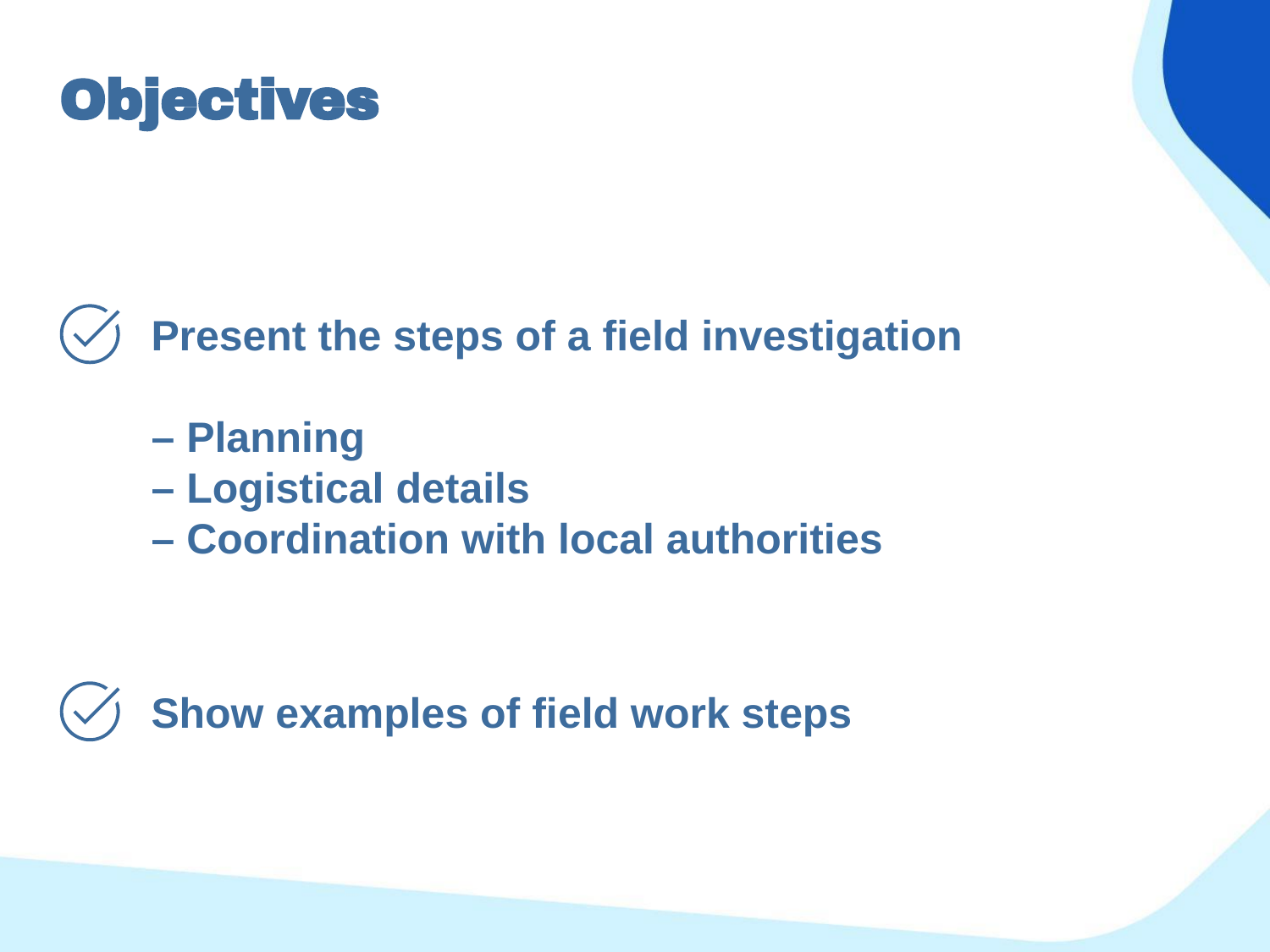

Objectives

Present the steps of a field investigation

– Planning
– Logistical details
– Coordination with local authorities

Show examples of field work steps